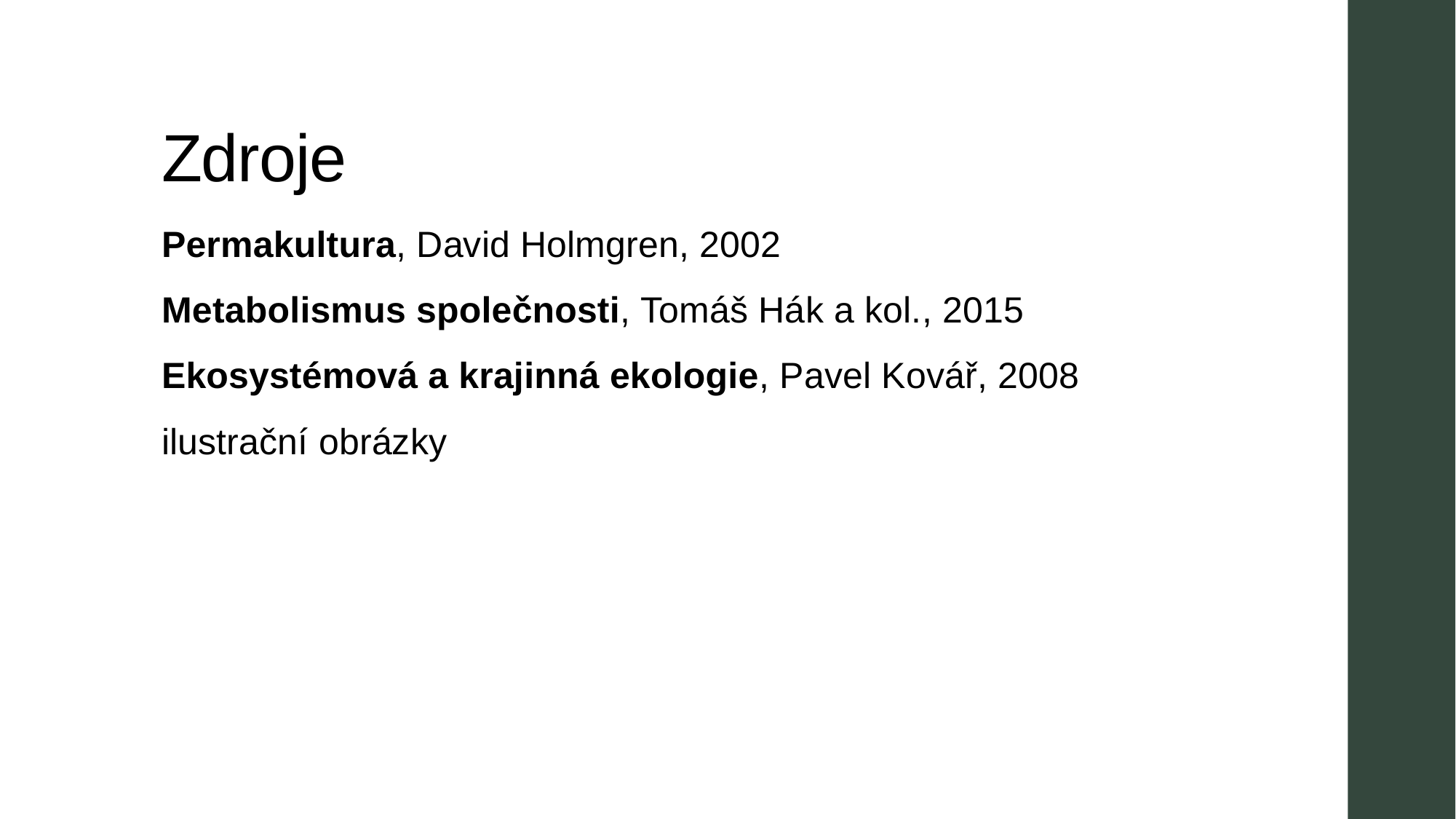

# Zdroje
Permakultura, David Holmgren, 2002
Metabolismus společnosti, Tomáš Hák a kol., 2015
Ekosystémová a krajinná ekologie, Pavel Kovář, 2008
ilustrační obrázky